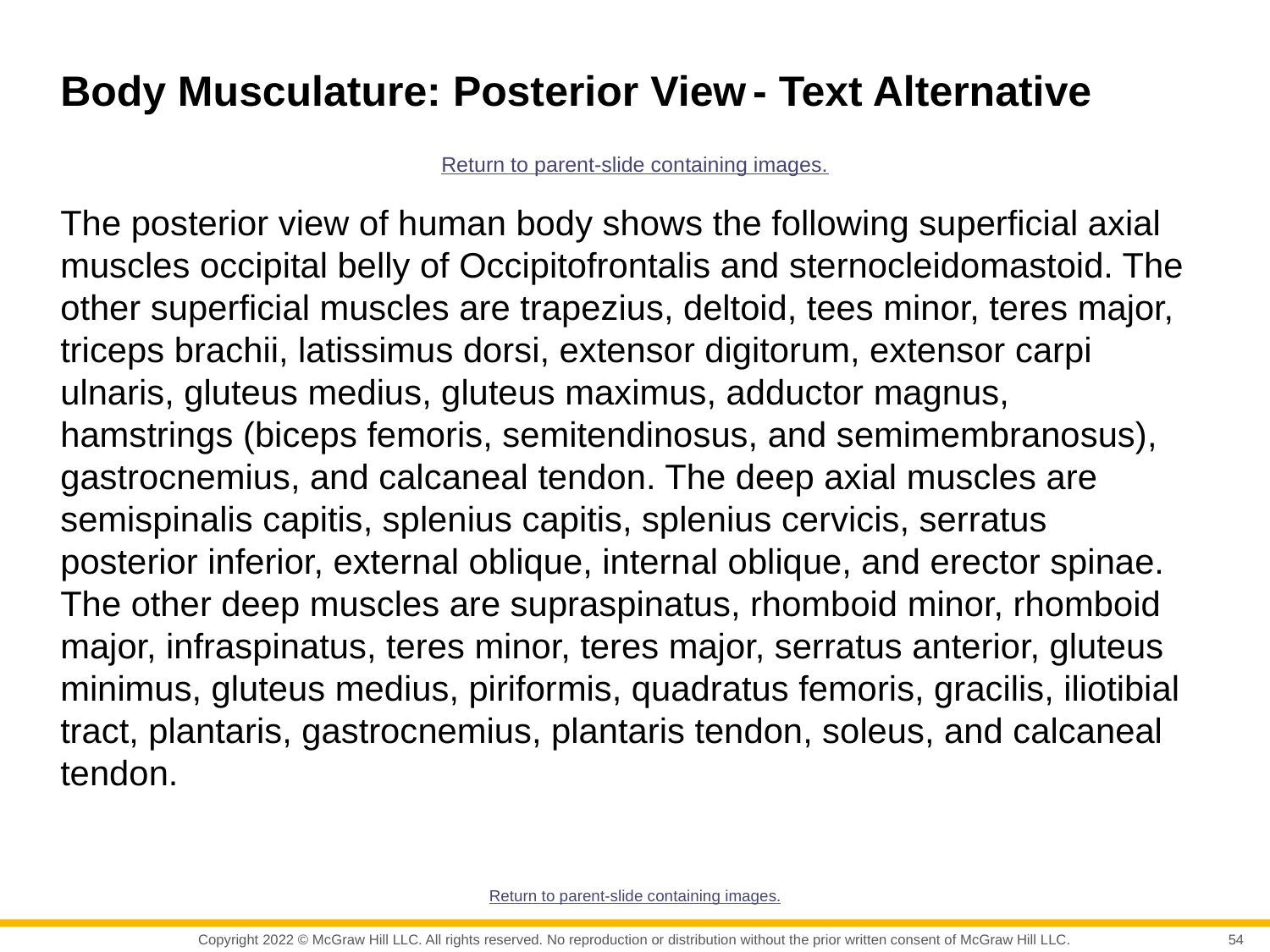

# Body Musculature: Posterior View - Text Alternative
Return to parent-slide containing images.
The posterior view of human body shows the following superficial axial muscles occipital belly of Occipitofrontalis and sternocleidomastoid. The other superficial muscles are trapezius, deltoid, tees minor, teres major, triceps brachii, latissimus dorsi, extensor digitorum, extensor carpi ulnaris, gluteus medius, gluteus maximus, adductor magnus, hamstrings (biceps femoris, semitendinosus, and semimembranosus), gastrocnemius, and calcaneal tendon. The deep axial muscles are semispinalis capitis, splenius capitis, splenius cervicis, serratus posterior inferior, external oblique, internal oblique, and erector spinae. The other deep muscles are supraspinatus, rhomboid minor, rhomboid major, infraspinatus, teres minor, teres major, serratus anterior, gluteus minimus, gluteus medius, piriformis, quadratus femoris, gracilis, iliotibial tract, plantaris, gastrocnemius, plantaris tendon, soleus, and calcaneal tendon.
Return to parent-slide containing images.
54